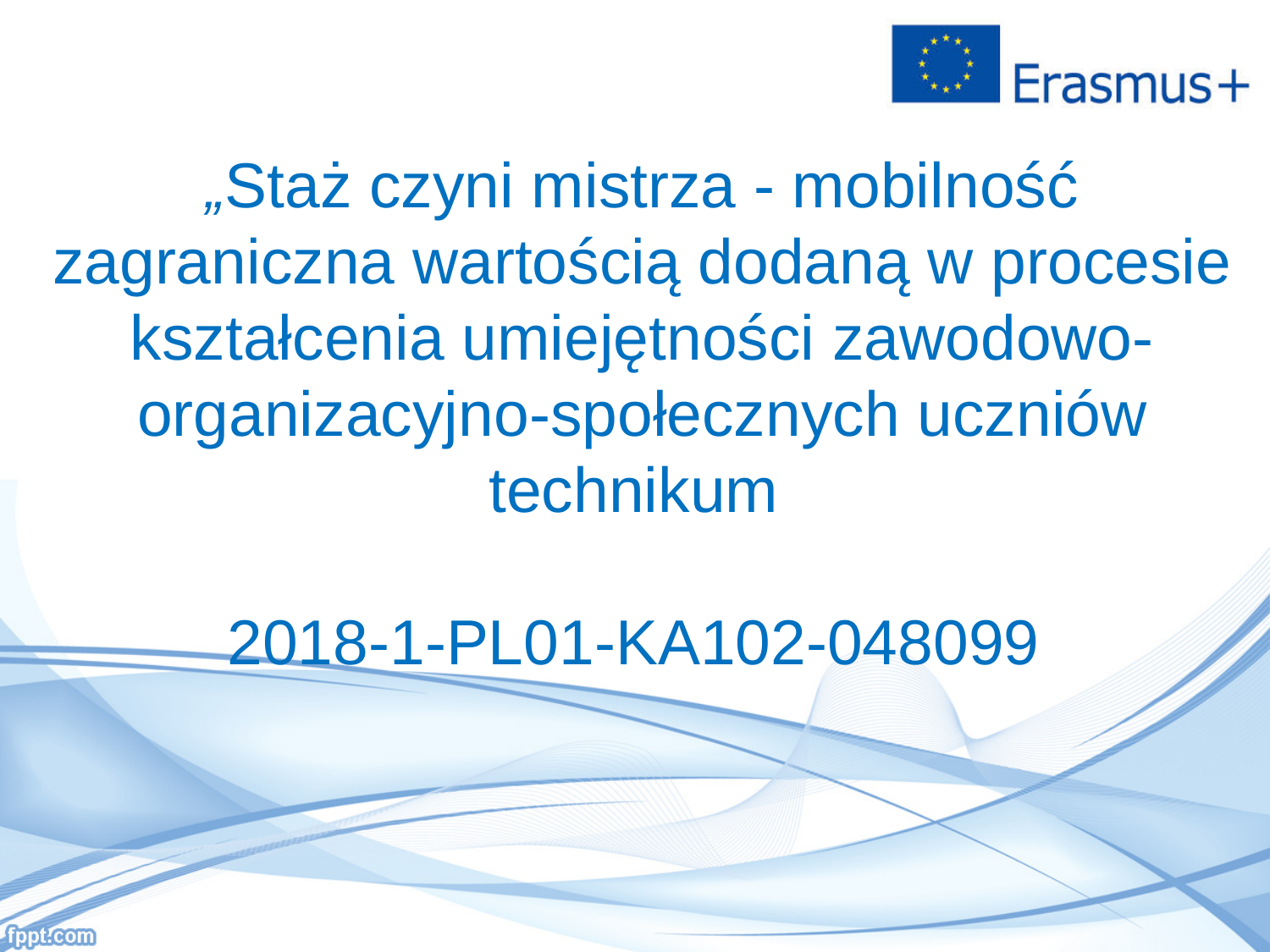

# „Staż czyni mistrza - mobilność zagraniczna wartością dodaną w procesie kształcenia umiejętności zawodowo- organizacyjno-społecznych uczniów technikum 2018-1-PL01-KA102-048099